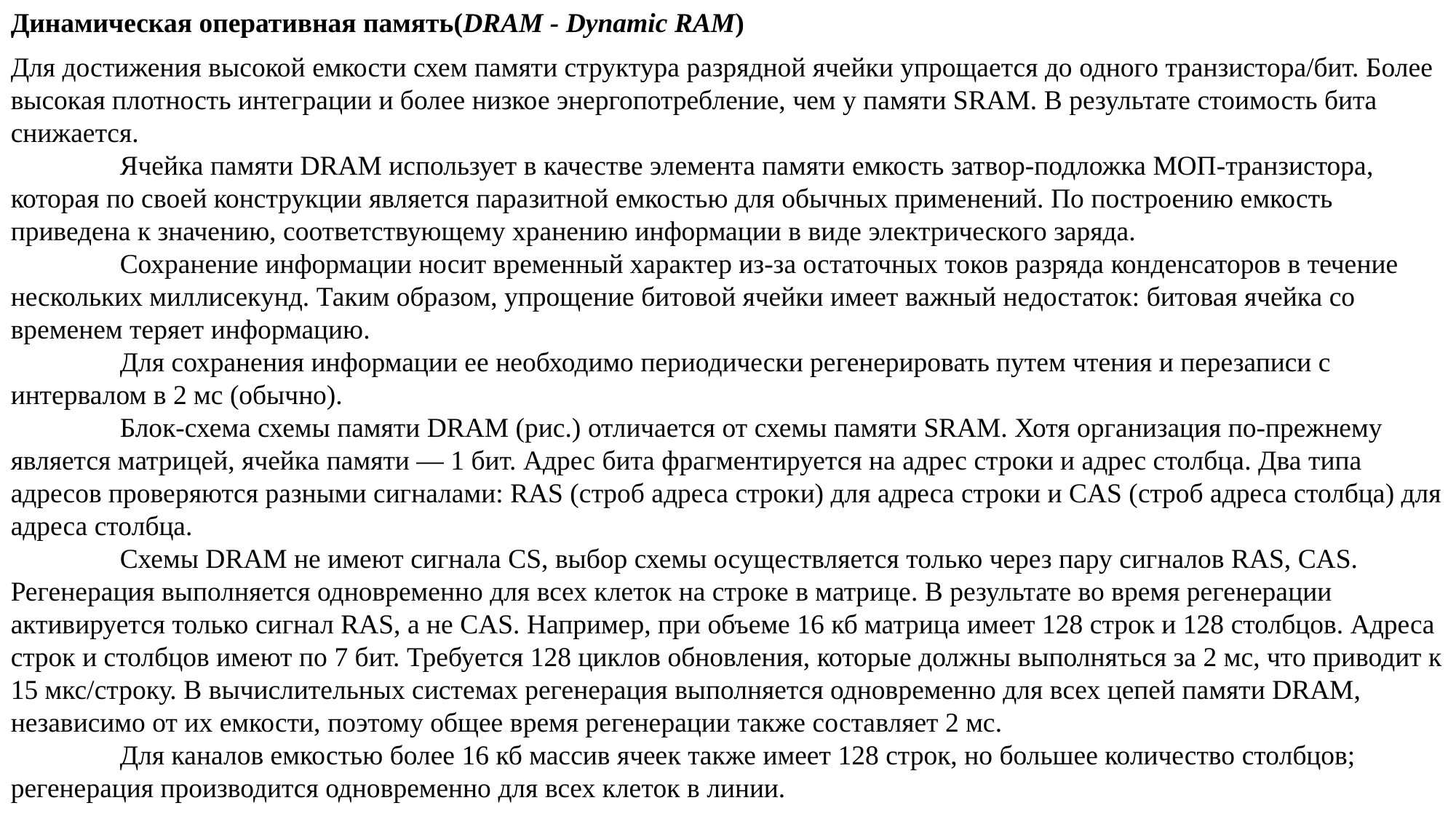

Динамическая оперативная память(DRAM - Dynamic RAM)
Для достижения высокой емкости схем памяти структура разрядной ячейки упрощается до одного транзистора/бит. Более высокая плотность интеграции и более низкое энергопотребление, чем у памяти SRAM. В результате стоимость бита снижается.
	Ячейка памяти DRAM использует в качестве элемента памяти емкость затвор-подложка МОП-транзистора, которая по своей конструкции является паразитной емкостью для обычных применений. По построению емкость приведена к значению, соответствующему хранению информации в виде электрического заряда.
	Сохранение информации носит временный характер из-за остаточных токов разряда конденсаторов в течение нескольких миллисекунд. Таким образом, упрощение битовой ячейки имеет важный недостаток: битовая ячейка со временем теряет информацию.
	Для сохранения информации ее необходимо периодически регенерировать путем чтения и перезаписи с интервалом в 2 мс (обычно).
	Блок-схема схемы памяти DRAM (рис.) отличается от схемы памяти SRAM. Хотя организация по-прежнему является матрицей, ячейка памяти — 1 бит. Адрес бита фрагментируется на адрес строки и адрес столбца. Два типа адресов проверяются разными сигналами: RAS (строб адреса строки) для адреса строки и CAS (строб адреса столбца) для адреса столбца.
	Схемы DRAM не имеют сигнала CS, выбор схемы осуществляется только через пару сигналов RAS, CAS. Регенерация выполняется одновременно для всех клеток на строке в матрице. В результате во время регенерации активируется только сигнал RAS, а не CAS. Например, при объеме 16 кб матрица имеет 128 строк и 128 столбцов. Адреса строк и столбцов имеют по 7 бит. Требуется 128 циклов обновления, которые должны выполняться за 2 мс, что приводит к 15 мкс/строку. В вычислительных системах регенерация выполняется одновременно для всех цепей памяти DRAM, независимо от их емкости, поэтому общее время регенерации также составляет 2 мс.
	Для каналов емкостью более 16 кб массив ячеек также имеет 128 строк, но большее количество столбцов; регенерация производится одновременно для всех клеток в линии.